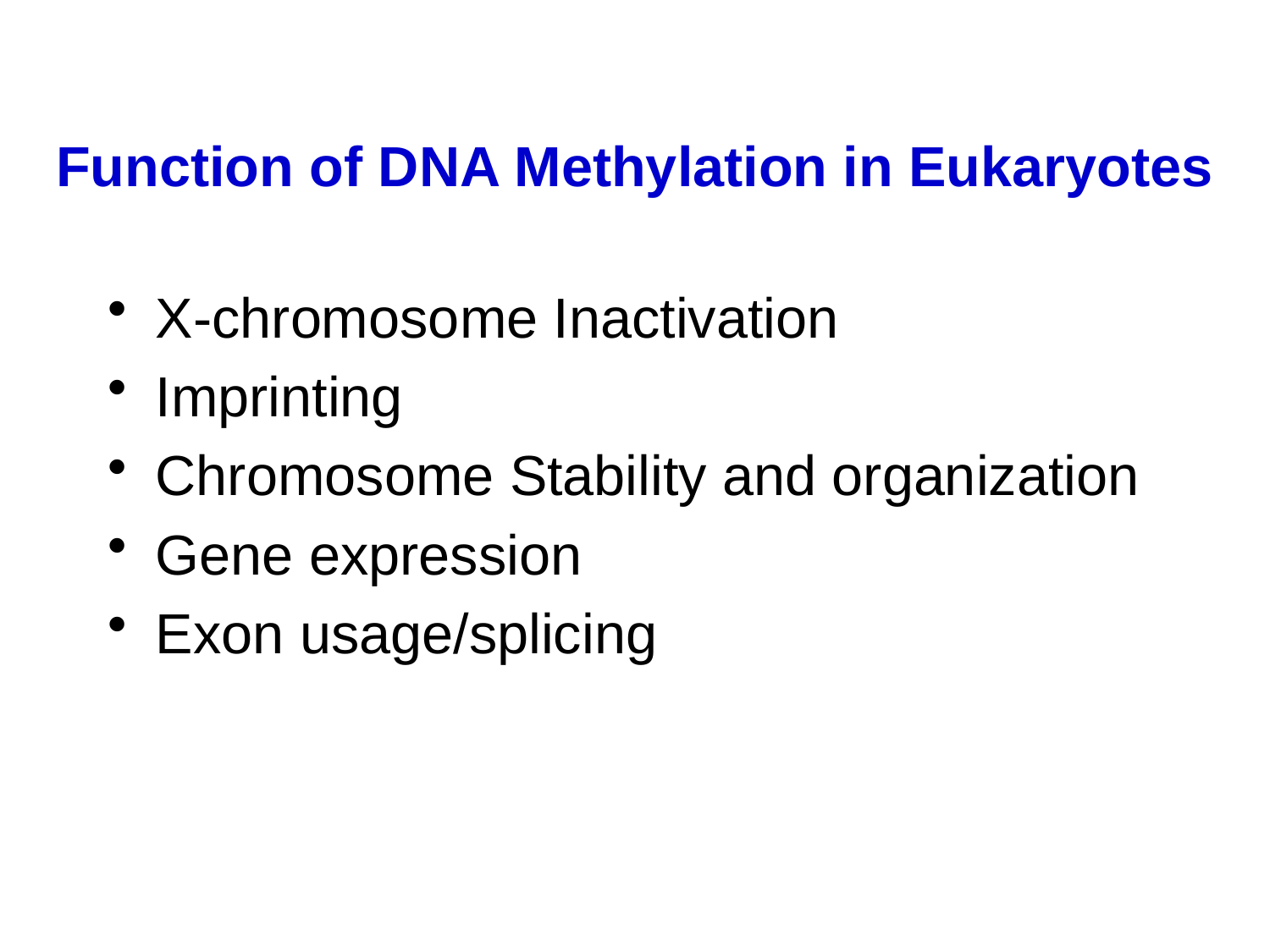

# Function of DNA Methylation in Eukaryotes
X-chromosome Inactivation
Imprinting
Chromosome Stability and organization
Gene expression
Exon usage/splicing